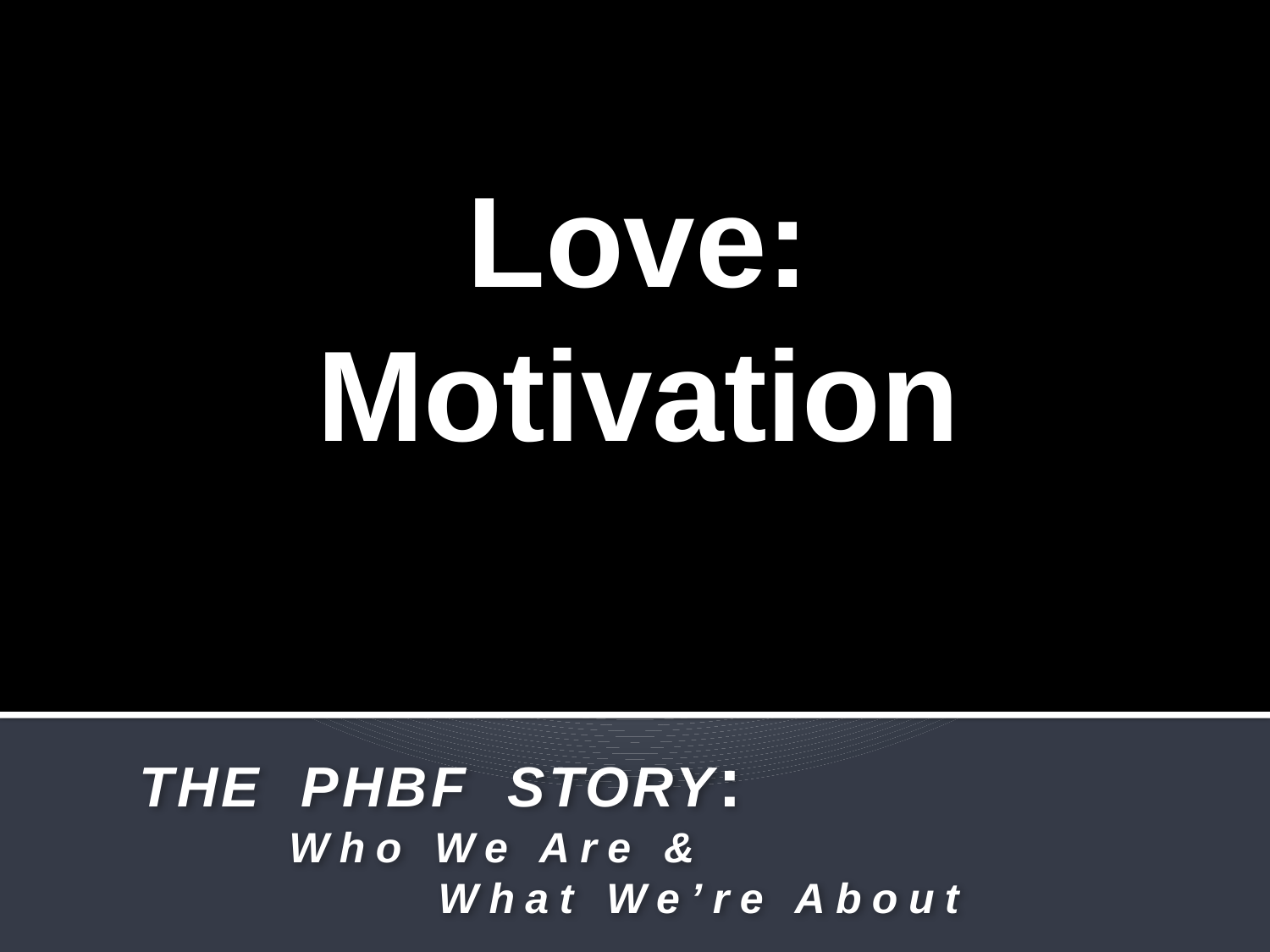

# Love: Motivation
	THE  PHBF  STORY:
		 Who We Are &
			  What We’re About